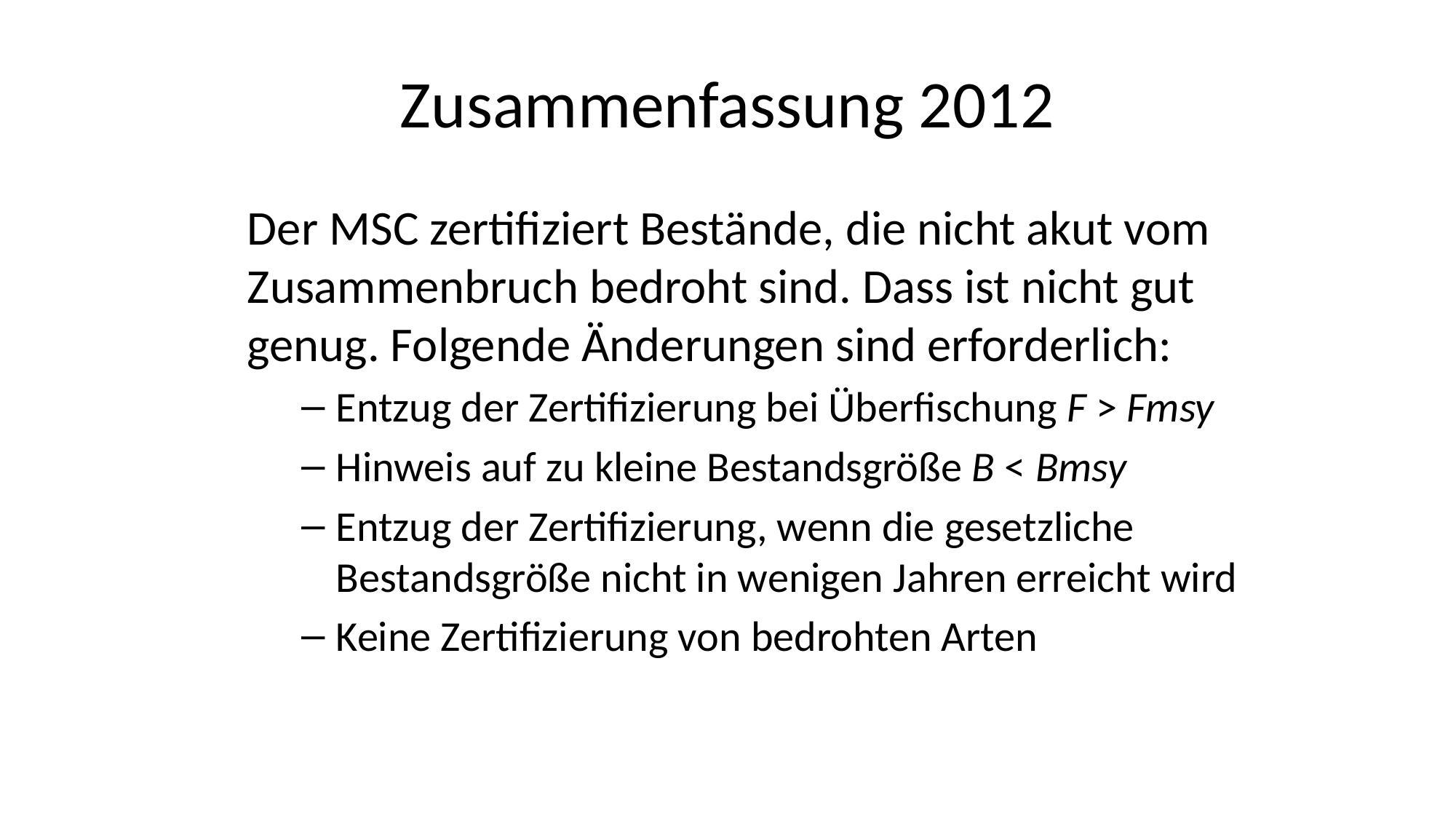

# Zusammenfassung 2012
Der MSC zertifiziert Bestände, die nicht akut vom Zusammenbruch bedroht sind. Dass ist nicht gut genug. Folgende Änderungen sind erforderlich:
Entzug der Zertifizierung bei Überfischung F > Fmsy
Hinweis auf zu kleine Bestandsgröße B < Bmsy
Entzug der Zertifizierung, wenn die gesetzliche Bestandsgröße nicht in wenigen Jahren erreicht wird
Keine Zertifizierung von bedrohten Arten